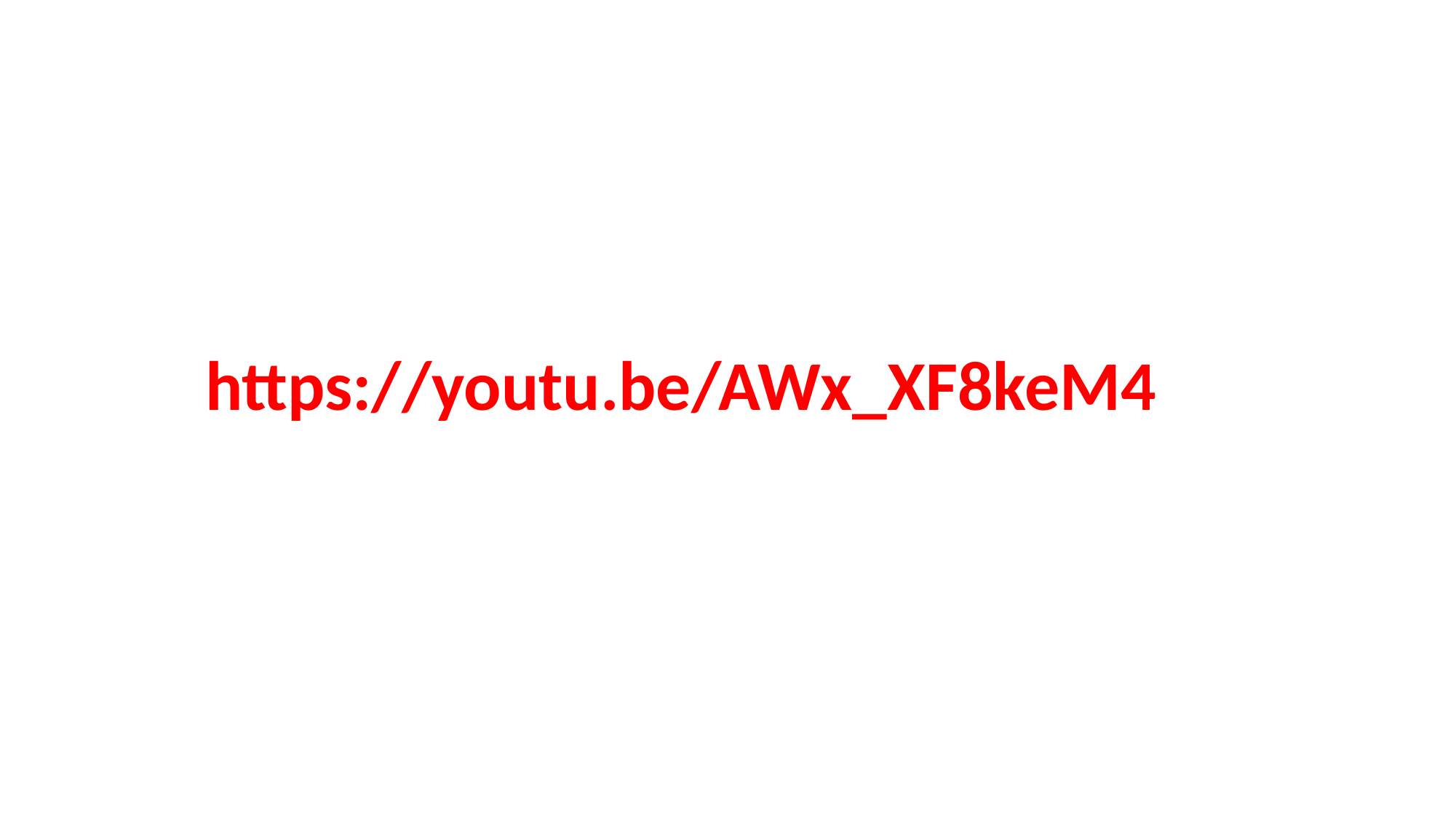

Estados Unidos, 21 de novembro de 1990

Lisa, 6 anos, ligou para o 911 – número para ligação de emergência nos EUA, durante agressão contra sua mãe e irmãos, pelo padrasto.

A gravação foi liberada e seu uso autorizado para fins educacionais.

https://youtu.be/AWx_XF8keM4

23 registros de VD; crianças nunca foram levadas; Lisa acredita hoje que teria sido melhor.
Experiências de infância que tiveram efeitos duradouros na vida de Lisa.
Acabou no mesmo tipo de relação abusiva em que sua mãe havia estado.
Quebrou o ciclo de violência e encontrou forças para deixar o ex-companheiro quando estava grávida do segundo filho